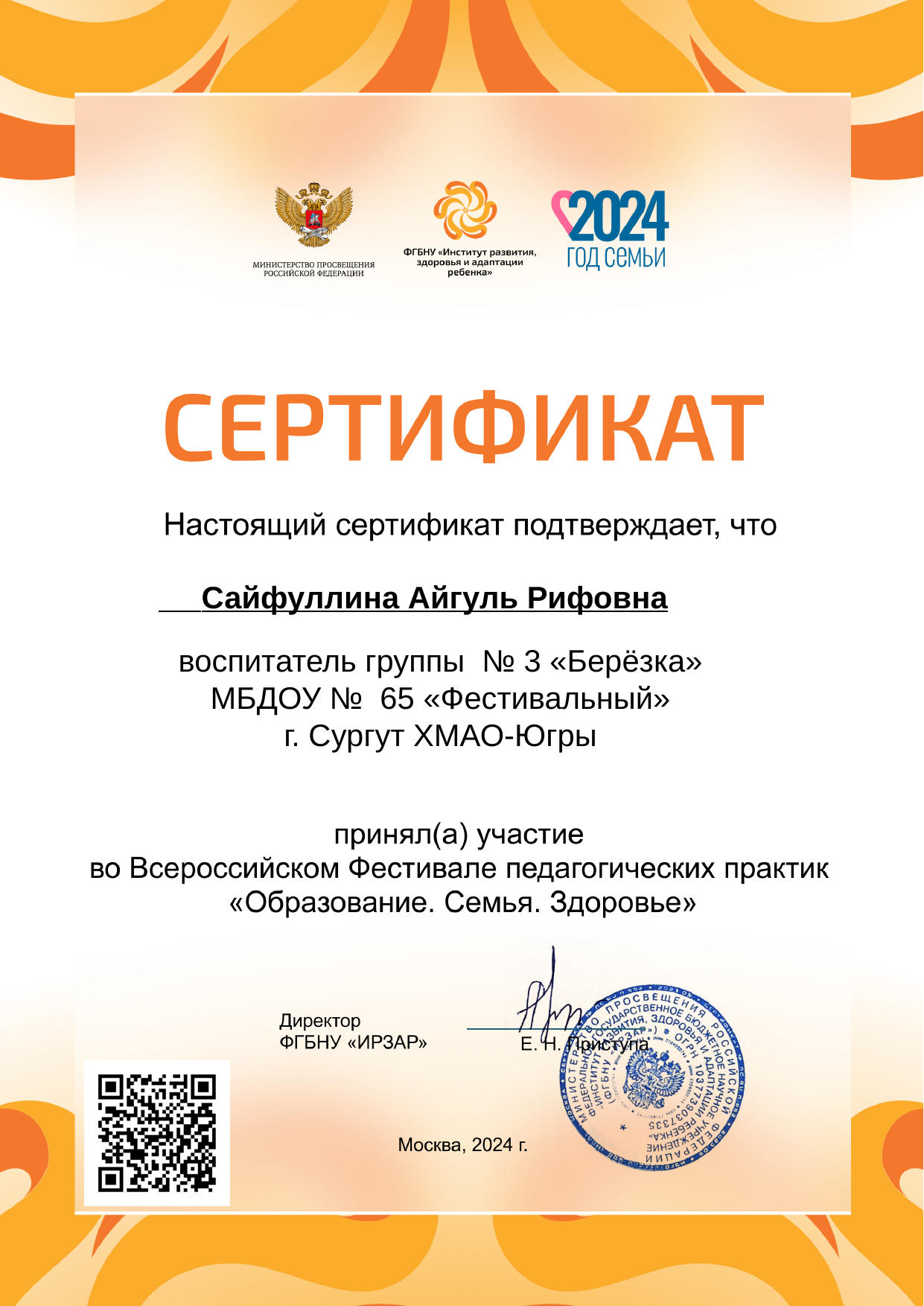

Сайфуллина Айгуль Рифовна

воспитатель группы  № 3 «Берёзка»
МБДОУ №  65 «Фестивальный»
г. Сургут ХМАО-Югры